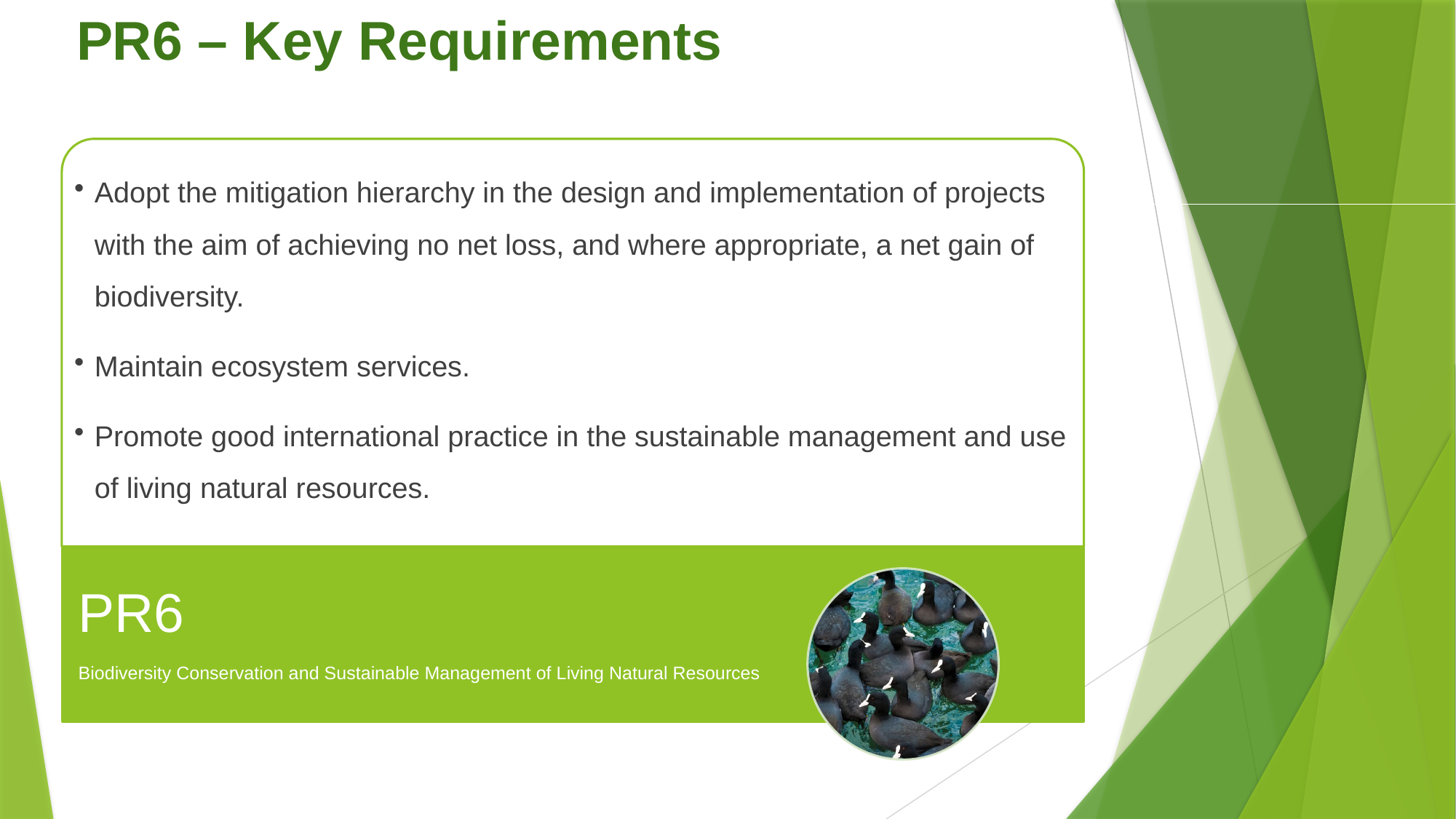

# PR6 – Key Requirements
Adopt the mitigation hierarchy in the design and implementation of projects with the aim of achieving no net loss, and where appropriate, a net gain of biodiversity.
Maintain ecosystem services.
Promote good international practice in the sustainable management and use of living natural resources.

PR6
Biodiversity Conservation and Sustainable Management of Living Natural Resources